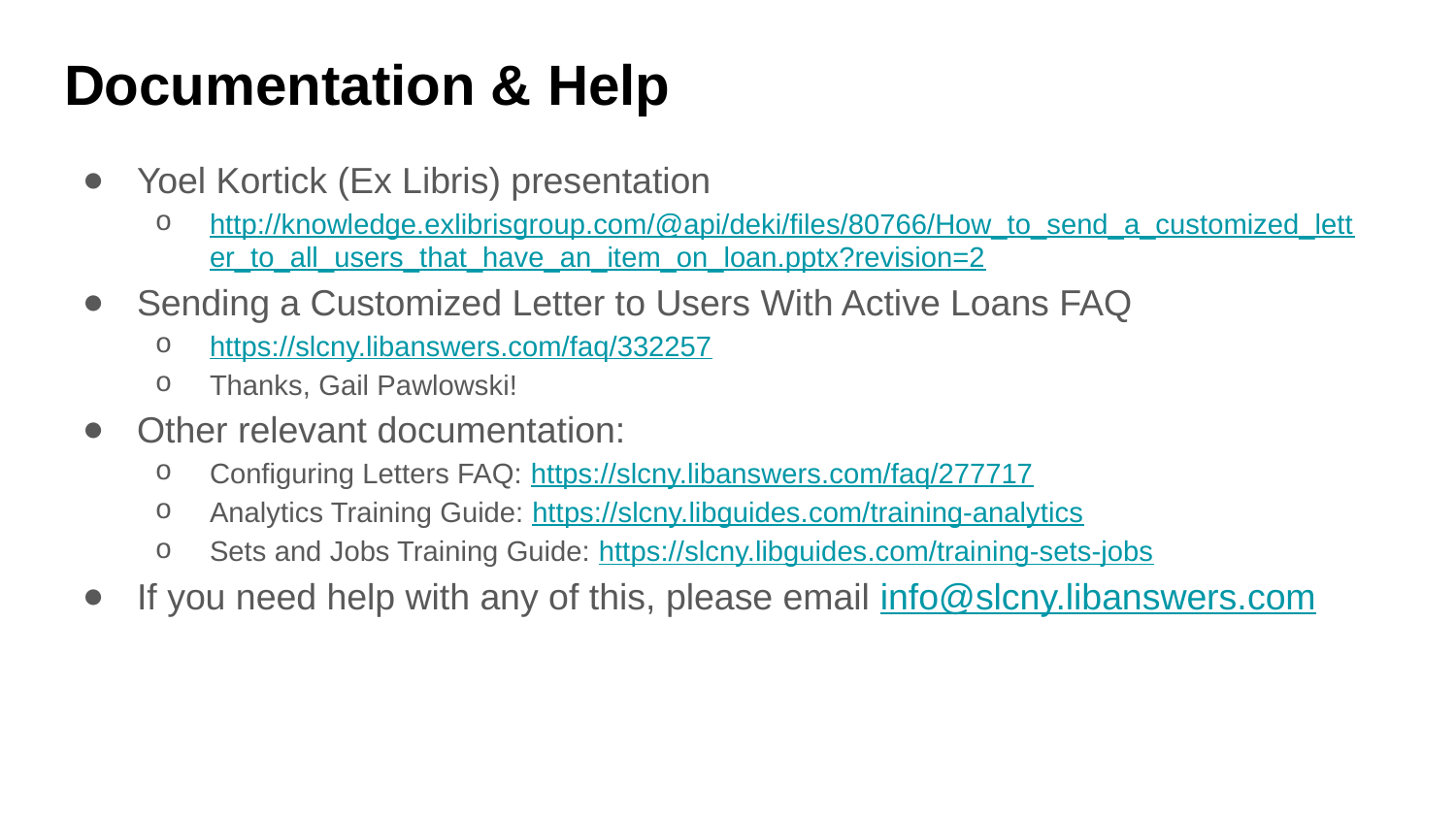

# Documentation & Help
Yoel Kortick (Ex Libris) presentation
http://knowledge.exlibrisgroup.com/@api/deki/files/80766/How_to_send_a_customized_letter_to_all_users_that_have_an_item_on_loan.pptx?revision=2
Sending a Customized Letter to Users With Active Loans FAQ
https://slcny.libanswers.com/faq/332257
Thanks, Gail Pawlowski!
Other relevant documentation:
Configuring Letters FAQ: https://slcny.libanswers.com/faq/277717
Analytics Training Guide: https://slcny.libguides.com/training-analytics
Sets and Jobs Training Guide: https://slcny.libguides.com/training-sets-jobs
If you need help with any of this, please email info@slcny.libanswers.com